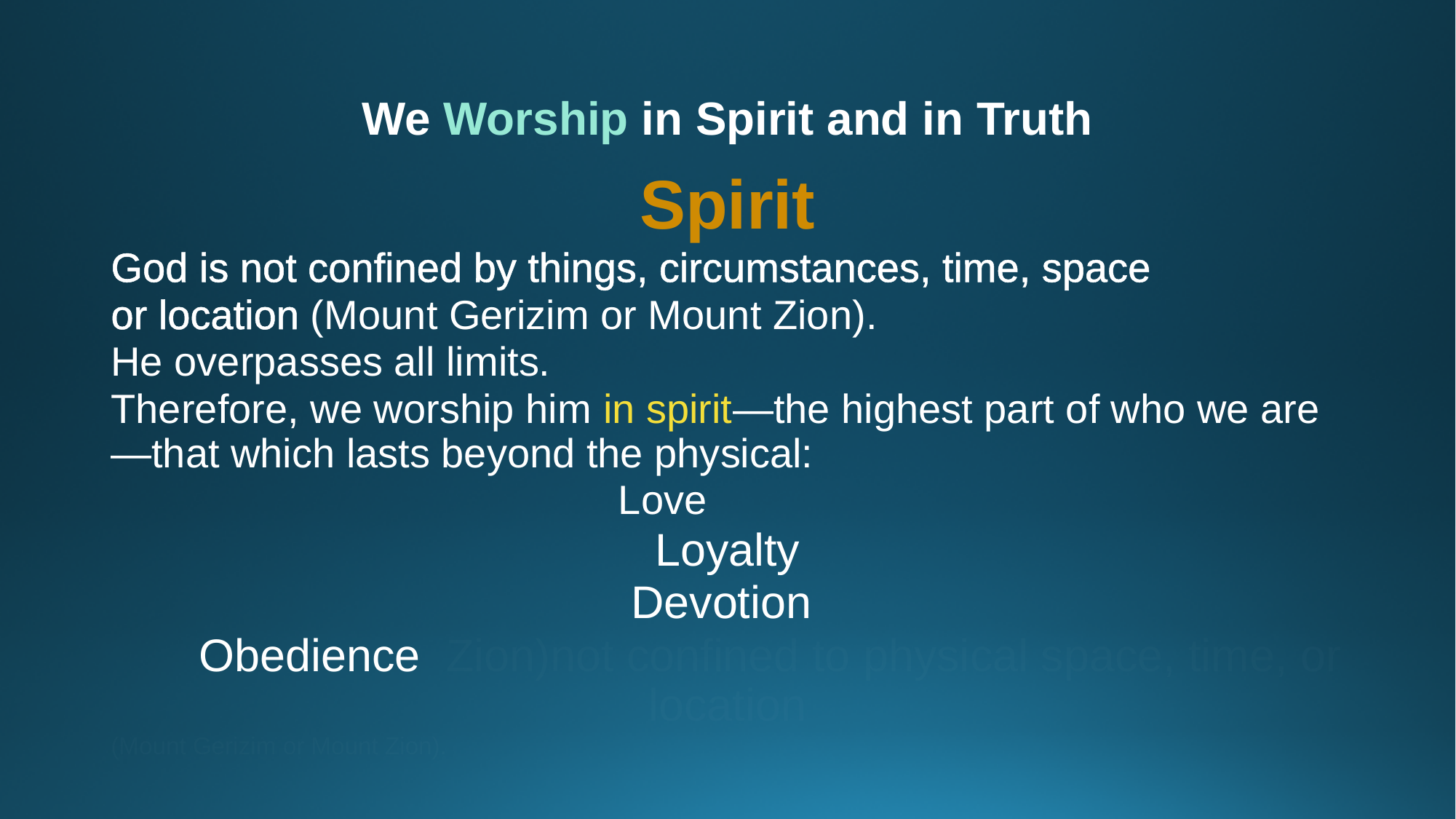

# We Worship in Spirit and in Truth
Spirit
God is not confined by things, circumstances, time, space
or location (Mount Gerizim or Mount Zion).
He overpasses all limits.
Therefore, we worship him in spirit—the highest part of who we are—that which lasts beyond the physical:
                                             Love
Loyalty
Devotion
				     Obedience  Zion)not confined to physical space, time, or location
(Mount Gerizim or Mount Zion).